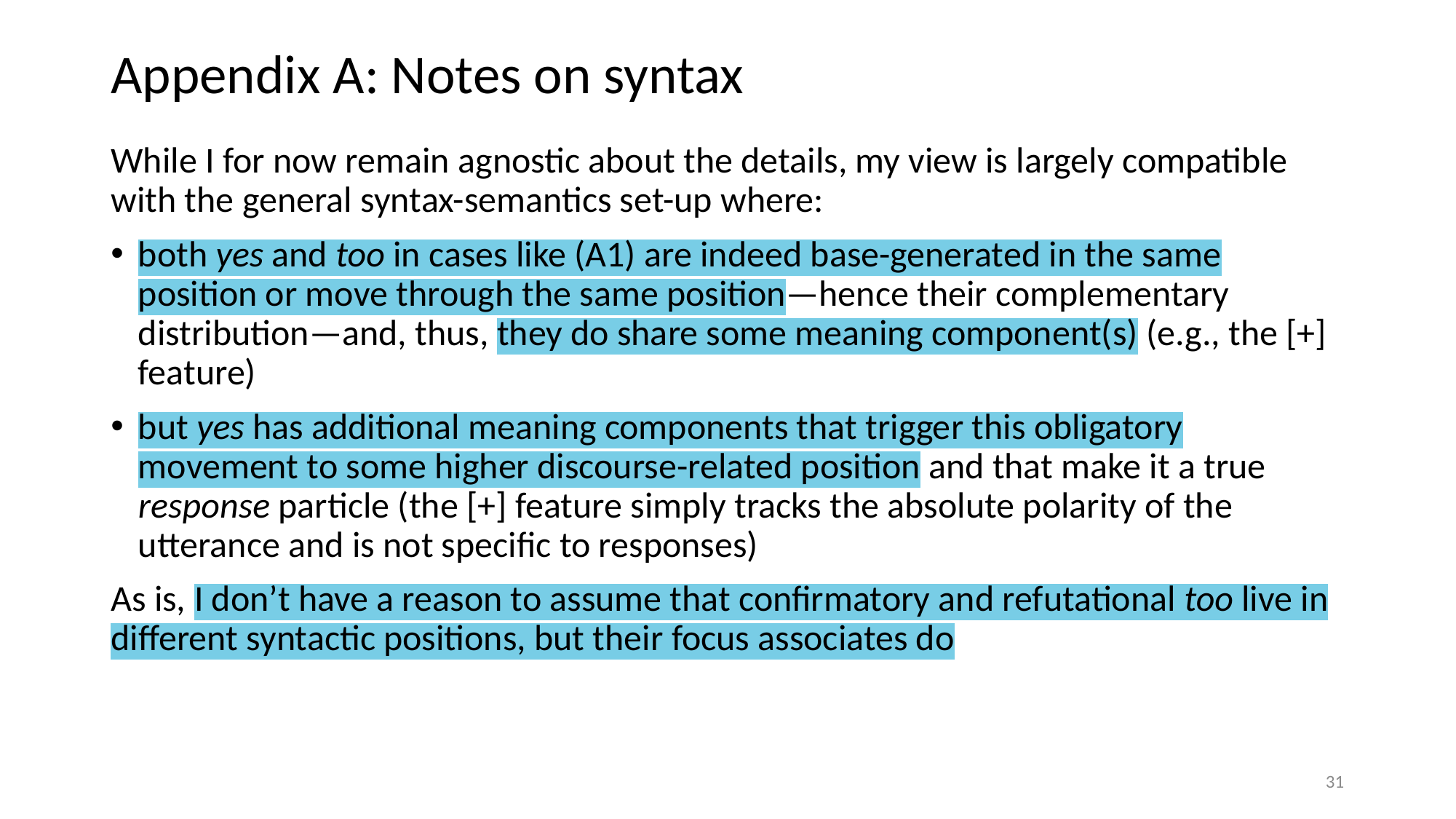

# Appendix A: Notes on syntax
While I for now remain agnostic about the details, my view is largely compatible with the general syntax-semantics set-up where:
both yes and too in cases like (A1) are indeed base-generated in the same position or move through the same position—hence their complementary distribution—and, thus, they do share some meaning component(s) (e.g., the [+] feature)
but yes has additional meaning components that trigger this obligatory movement to some higher discourse-related position and that make it a true response particle (the [+] feature simply tracks the absolute polarity of the utterance and is not specific to responses)
As is, I don’t have a reason to assume that confirmatory and refutational too live in different syntactic positions, but their focus associates do
31